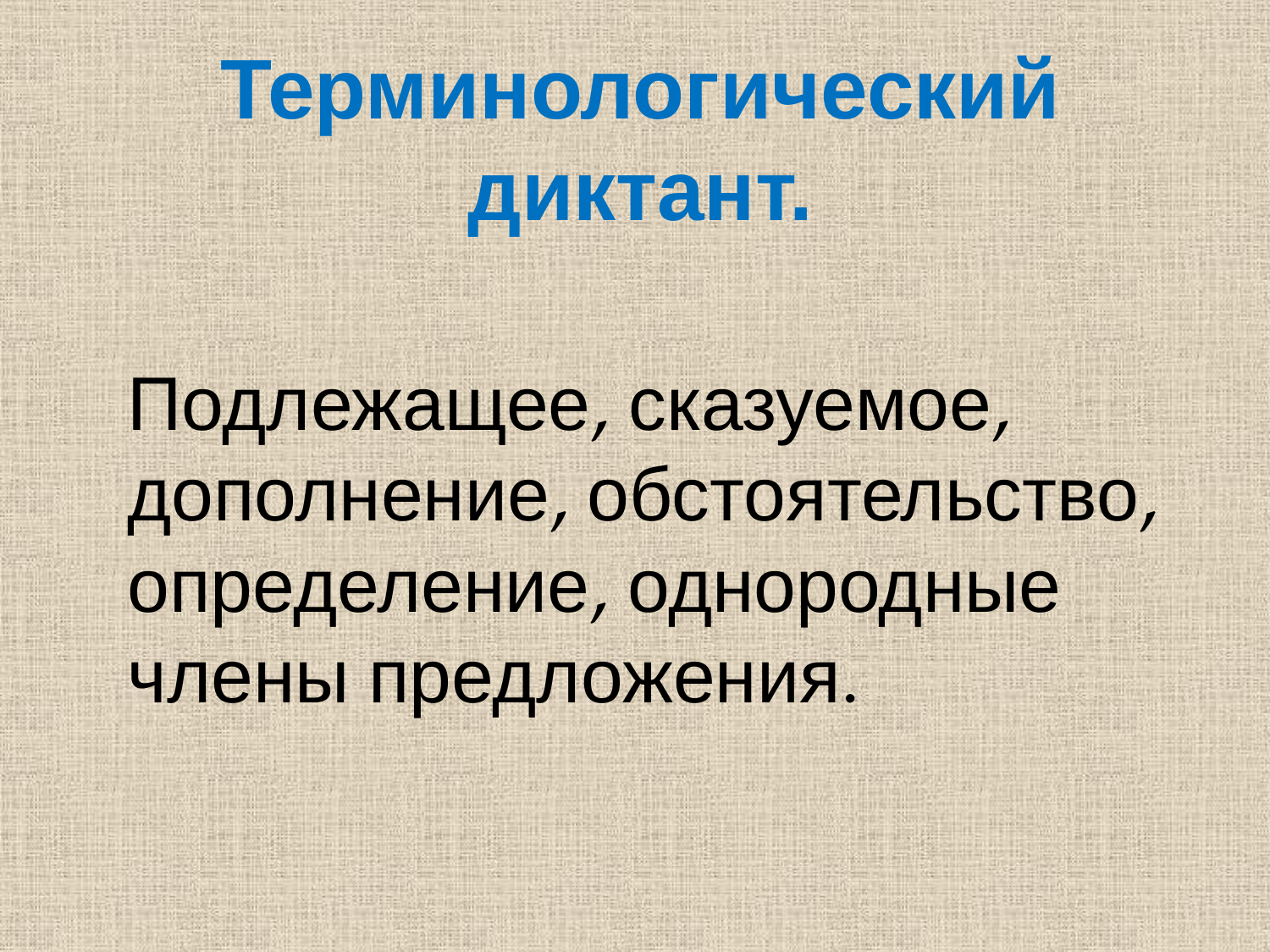

# Терминологический диктант.
Подлежащее, сказуемое, дополнение, обстоятельство, определение, однородные члены предложения.